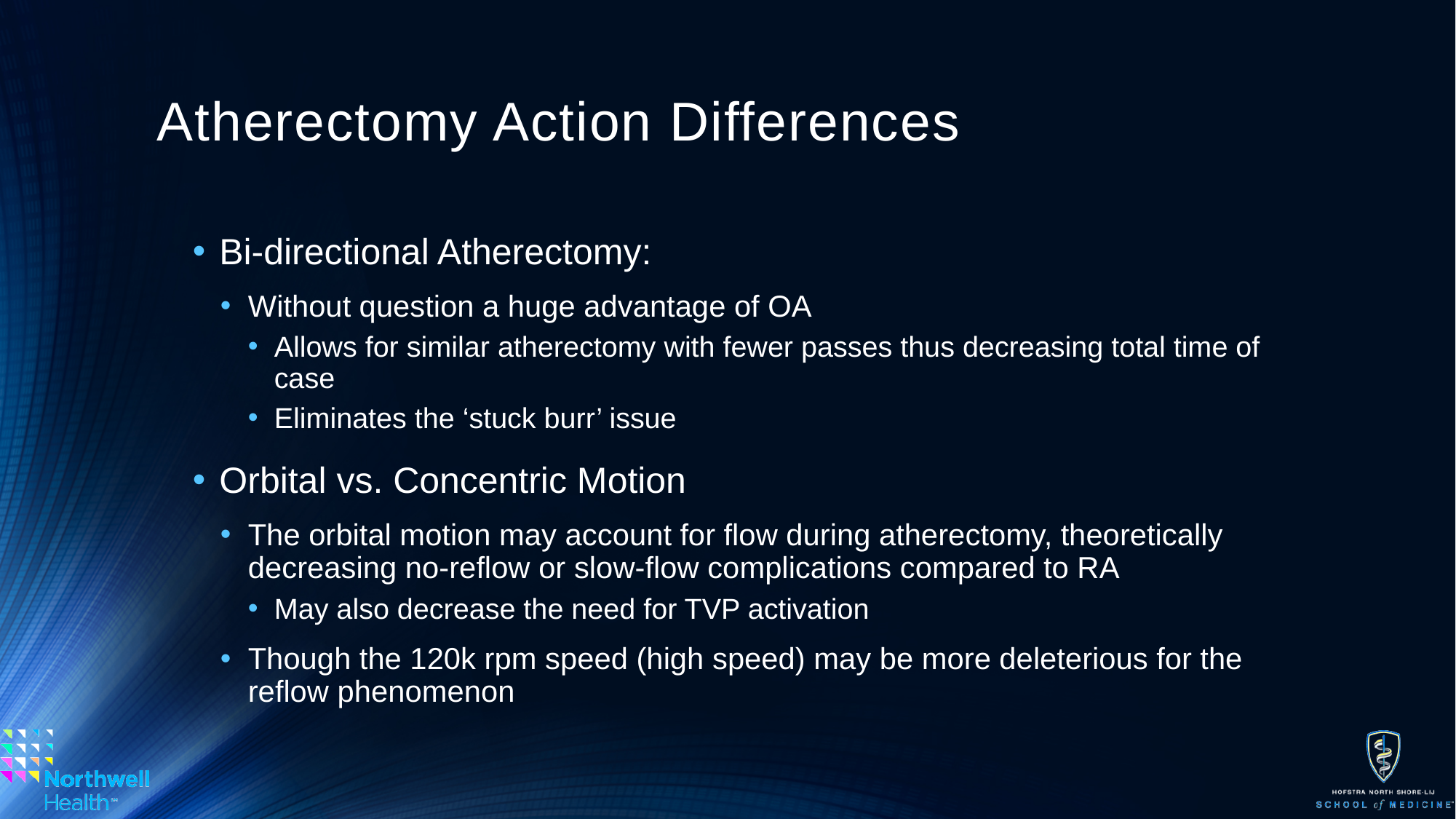

# Atherectomy Action Differences
Bi-directional Atherectomy:
Without question a huge advantage of OA
Allows for similar atherectomy with fewer passes thus decreasing total time of case
Eliminates the ‘stuck burr’ issue
Orbital vs. Concentric Motion
The orbital motion may account for flow during atherectomy, theoretically decreasing no-reflow or slow-flow complications compared to RA
May also decrease the need for TVP activation
Though the 120k rpm speed (high speed) may be more deleterious for the reflow phenomenon